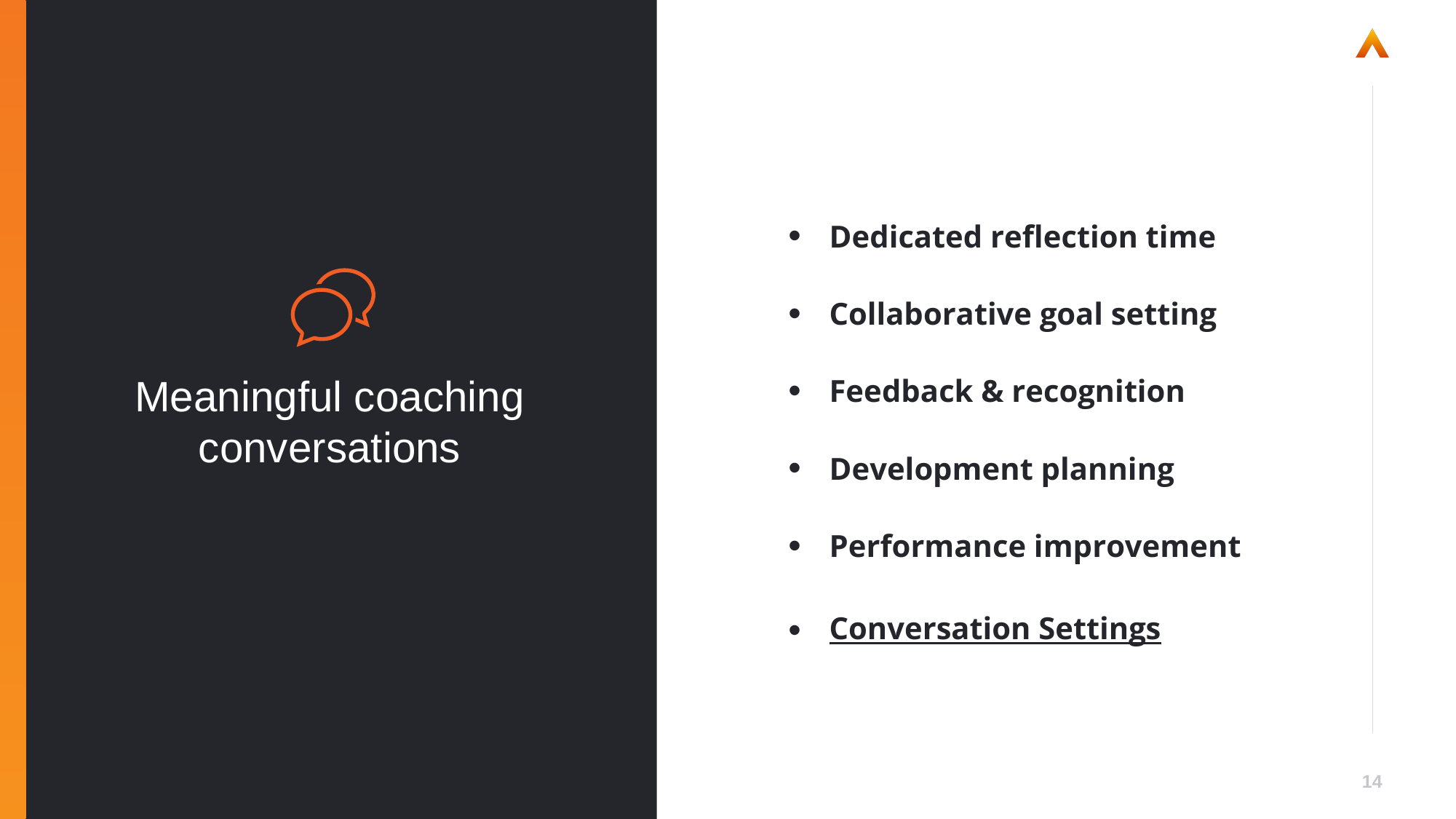

Dedicated reflection time
Collaborative goal setting
Feedback & recognition
Development planning
Performance improvement
Conversation Settings

Meaningful coaching conversations
14